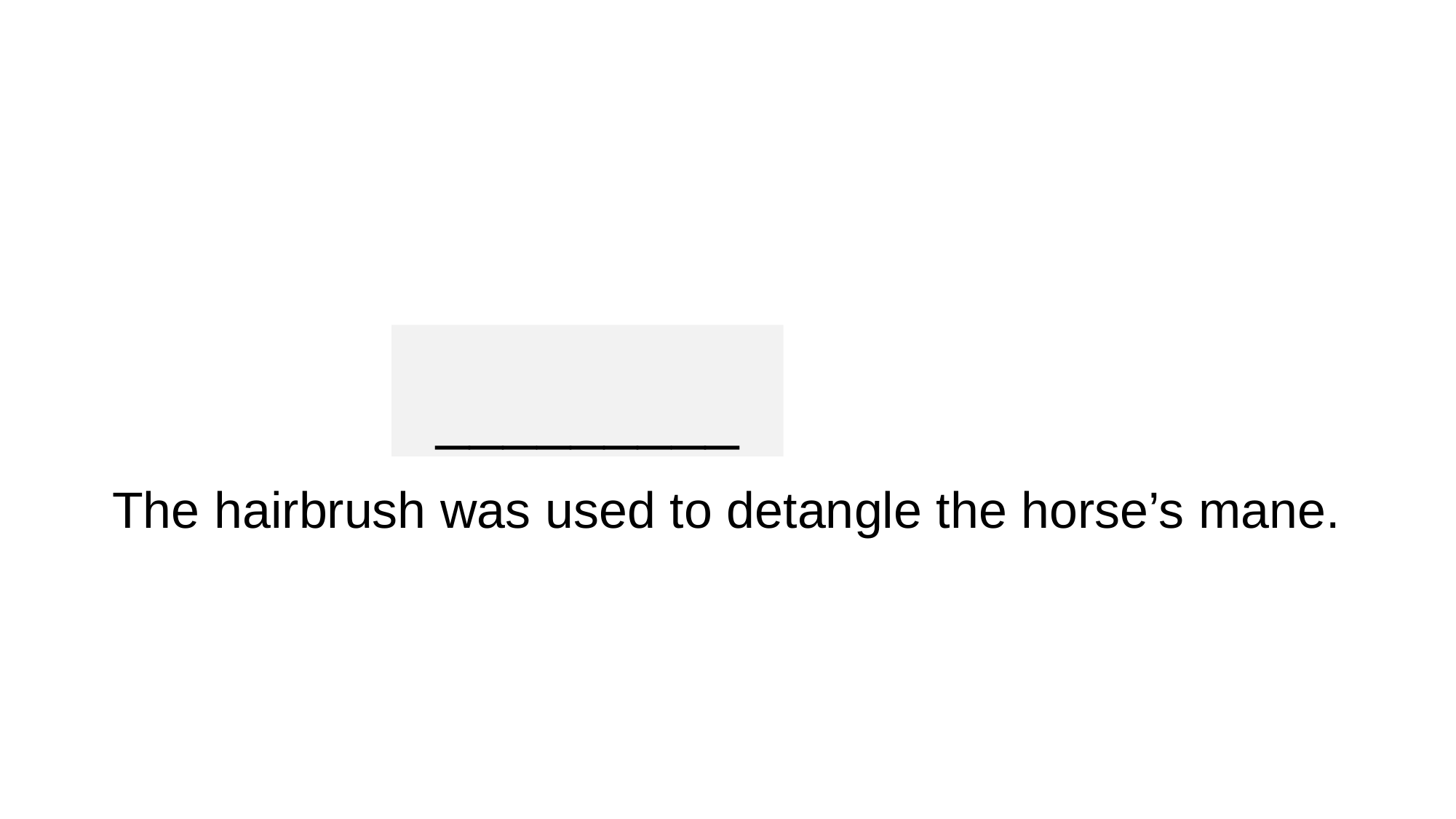

_________
# The hairbrush was used to detangle the horse’s mane.